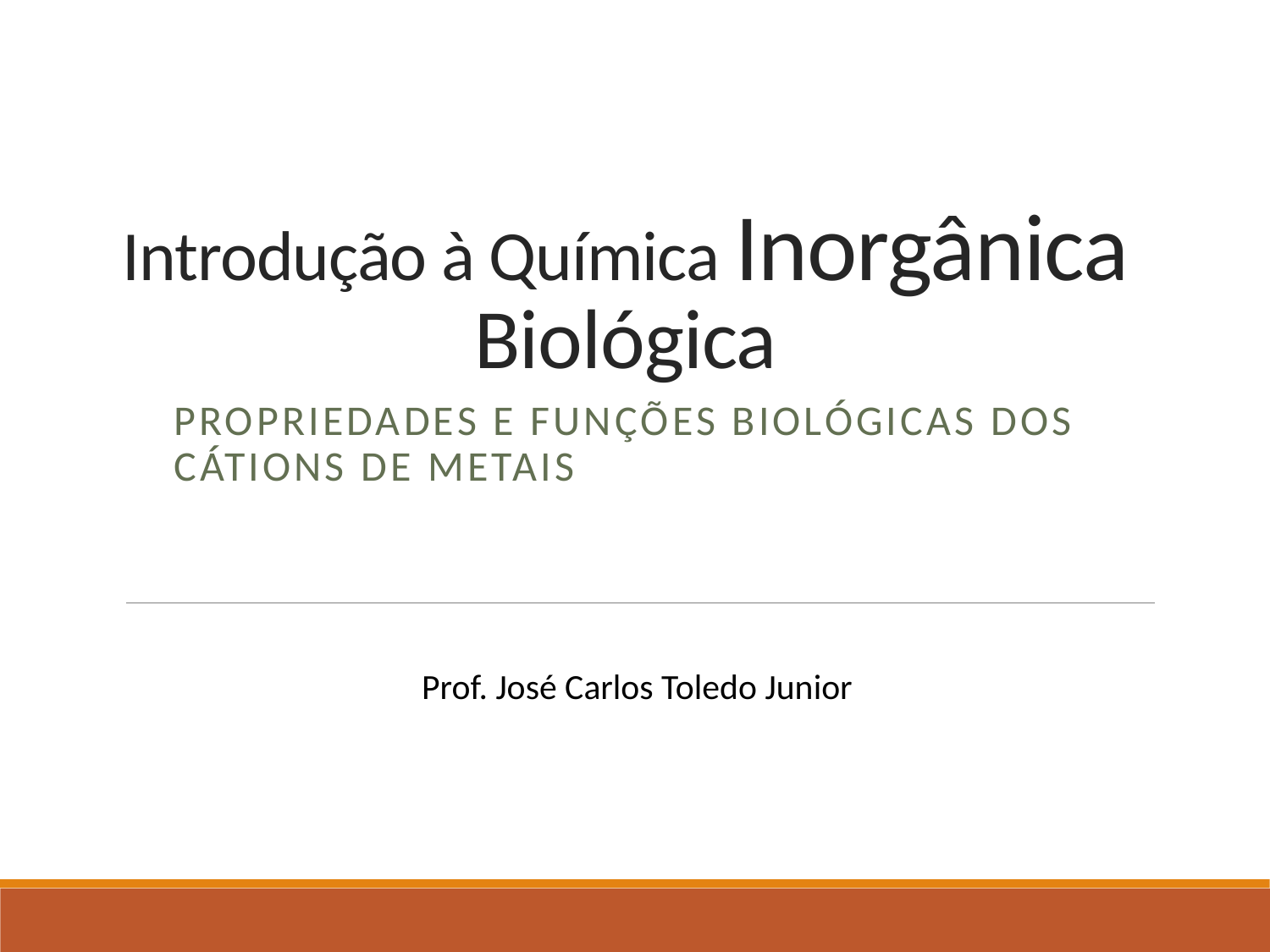

# Introdução à Química Inorgânica Biológica
Propriedades e funções Biológicas dos cátions de metais
Prof. José Carlos Toledo Junior